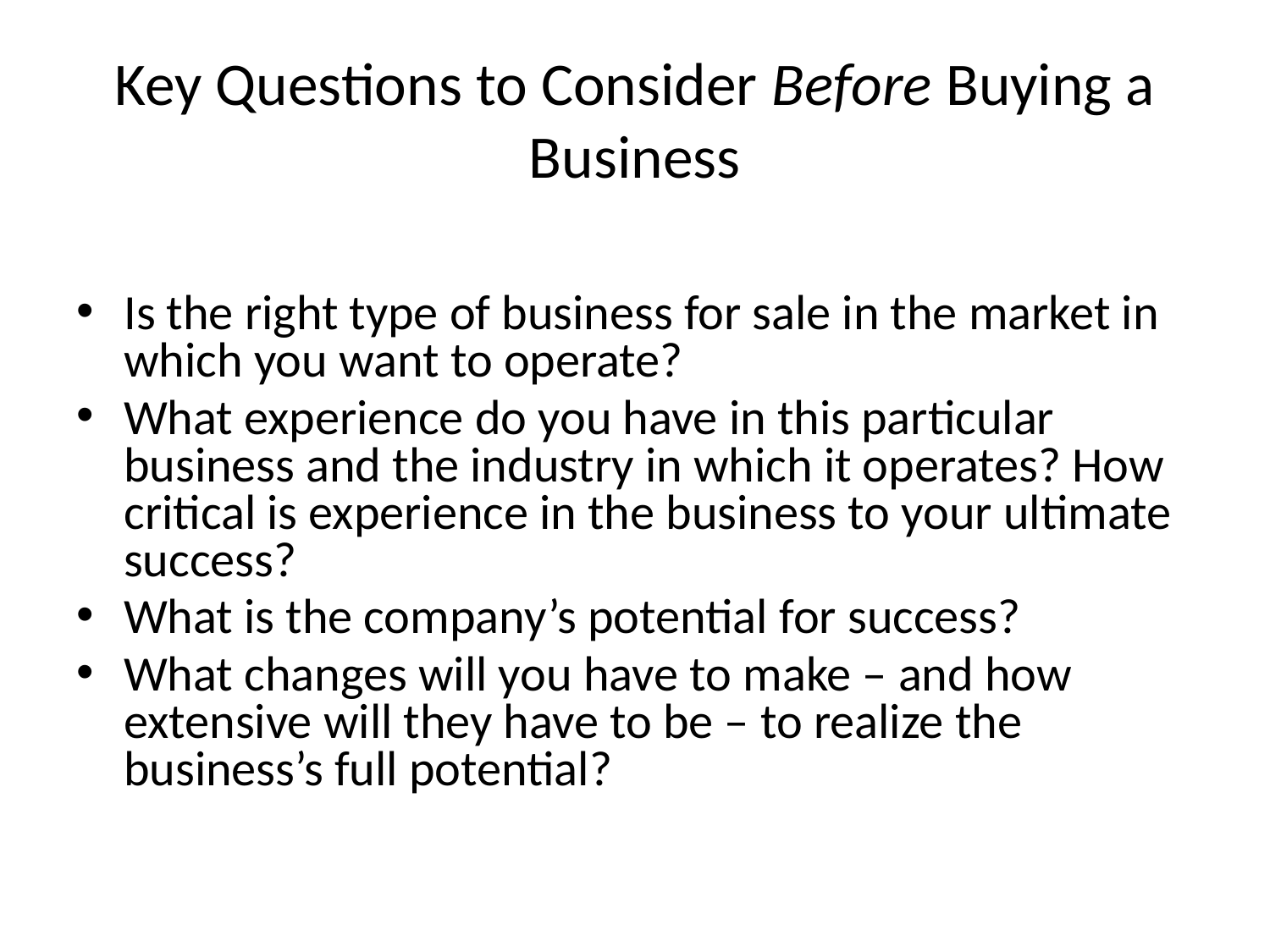

# Key Questions to Consider Before Buying a Business
Is the right type of business for sale in the market in which you want to operate?
What experience do you have in this particular business and the industry in which it operates? How critical is experience in the business to your ultimate success?
What is the company’s potential for success?
What changes will you have to make – and how extensive will they have to be – to realize the business’s full potential?